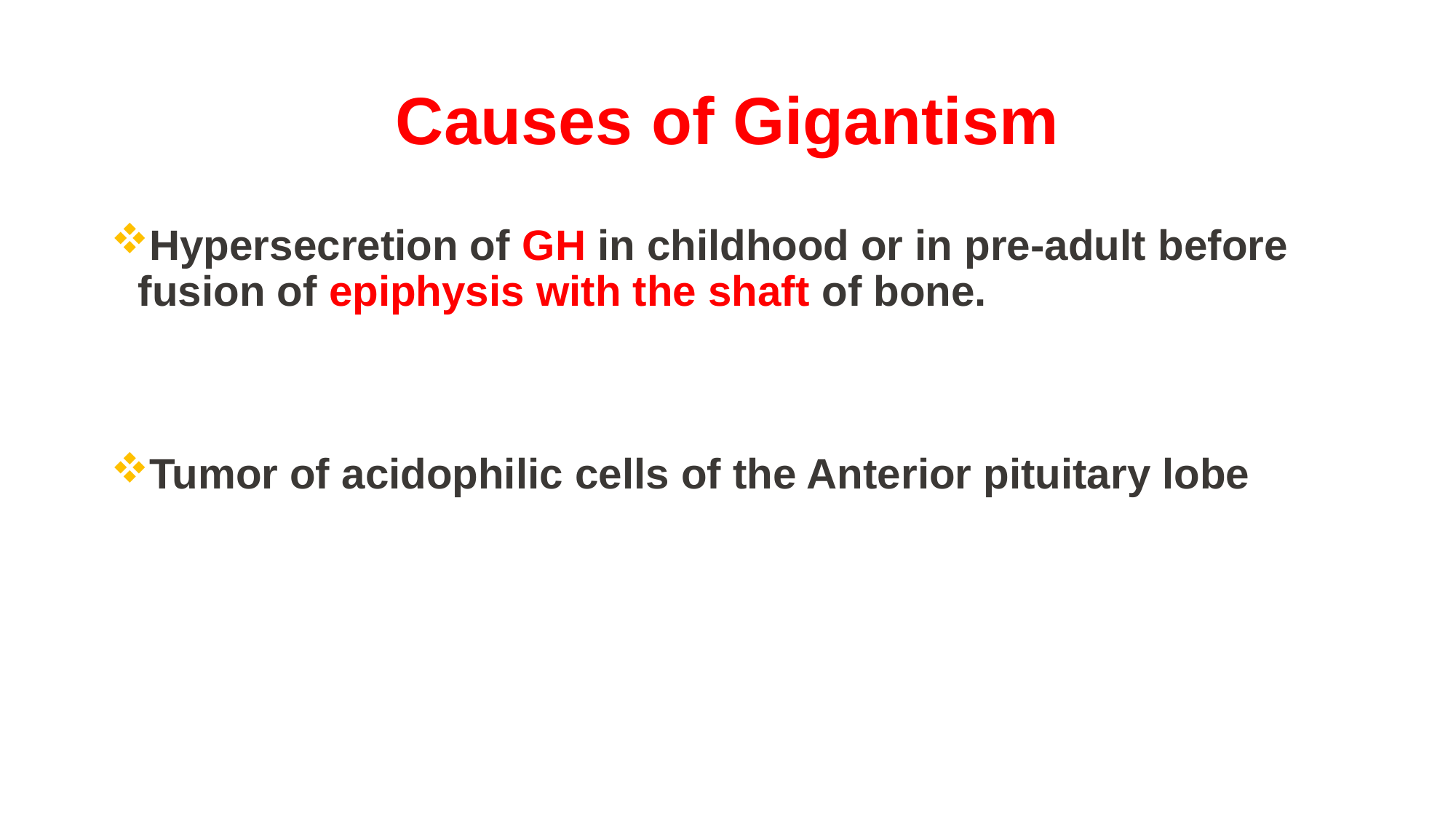

# Causes of Gigantism
Hypersecretion of GH in childhood or in pre-adult before fusion of epiphysis with the shaft of bone.

Tumor of acidophilic cells of the Anterior pituitary lobe